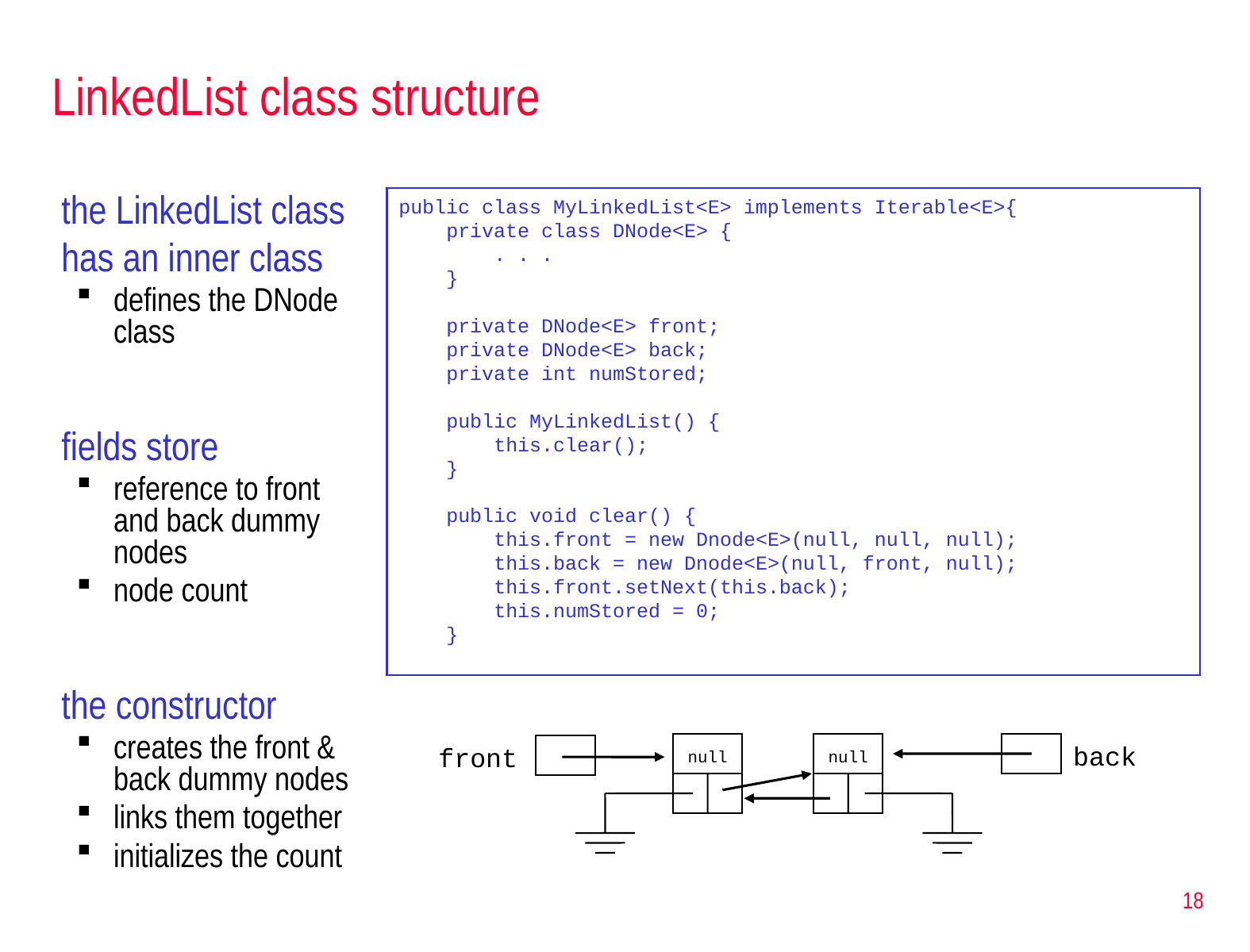

# LinkedList class structure
the LinkedList class has an inner class
defines the DNode class

fields store
reference to front and back dummy nodes
node count

the constructor
creates the front & back dummy nodes
links them together
initializes the count

public class MyLinkedList<E> implements Iterable<E>{
    private class DNode<E> {
        . . .
    }

    private DNode<E> front;
    private DNode<E> back;
    private int numStored;

    public MyLinkedList() {
        this.clear();
    }

    public void clear() {
        this.front = new Dnode<E>(null, null, null);
        this.back = new Dnode<E>(null, front, null);
        this.front.setNext(this.back);
        this.numStored = 0;
    }

null
null

back
front

18